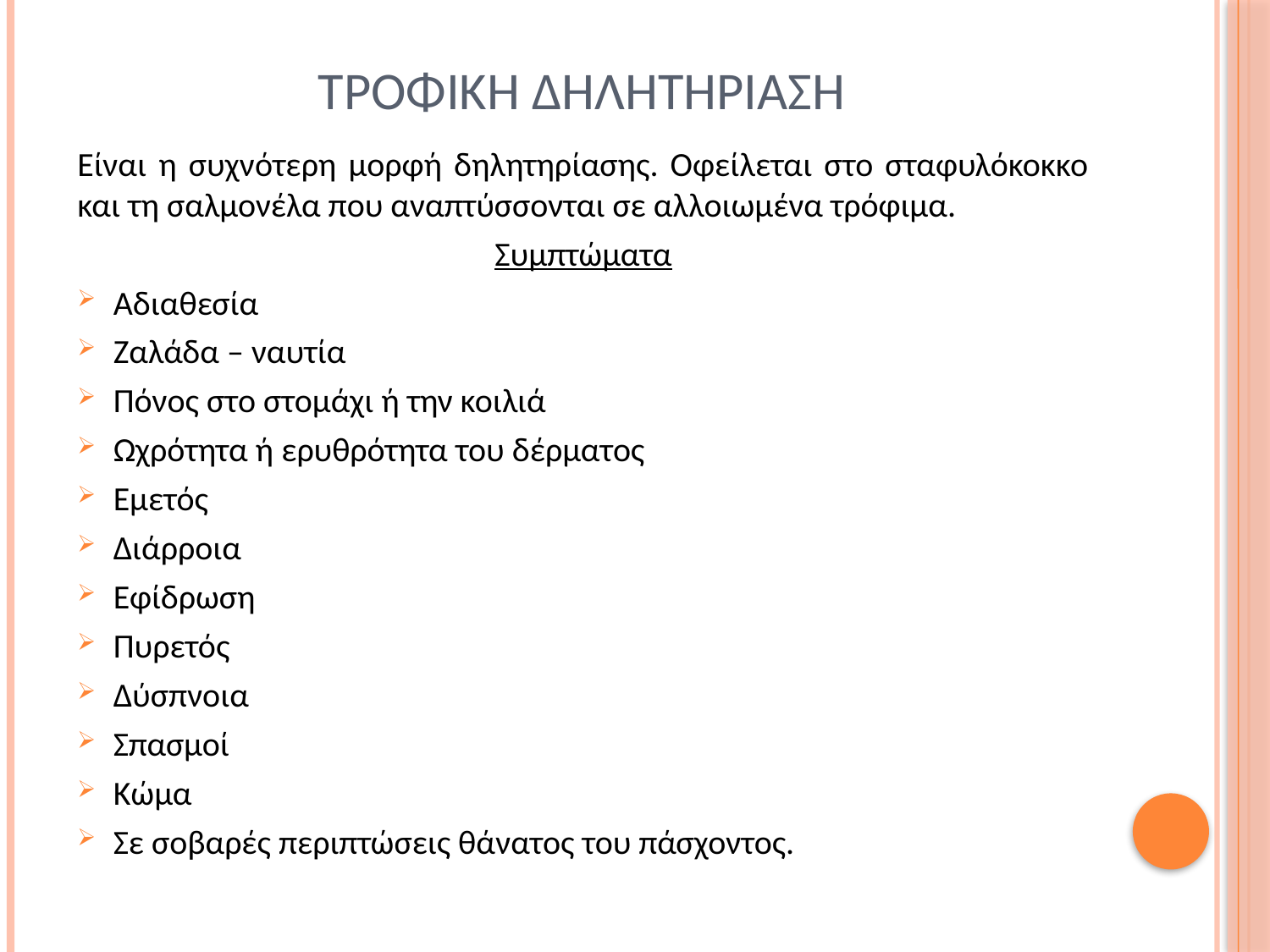

# Τροφικη δηλητηριαση
Είναι η συχνότερη μορφή δηλητηρίασης. Οφείλεται στο σταφυλόκοκκο και τη σαλμονέλα που αναπτύσσονται σε αλλοιωμένα τρόφιμα.
Συμπτώματα
Αδιαθεσία
Ζαλάδα – ναυτία
Πόνος στο στομάχι ή την κοιλιά
Ωχρότητα ή ερυθρότητα του δέρματος
Εμετός
Διάρροια
Εφίδρωση
Πυρετός
Δύσπνοια
Σπασμοί
Κώμα
Σε σοβαρές περιπτώσεις θάνατος του πάσχοντος.